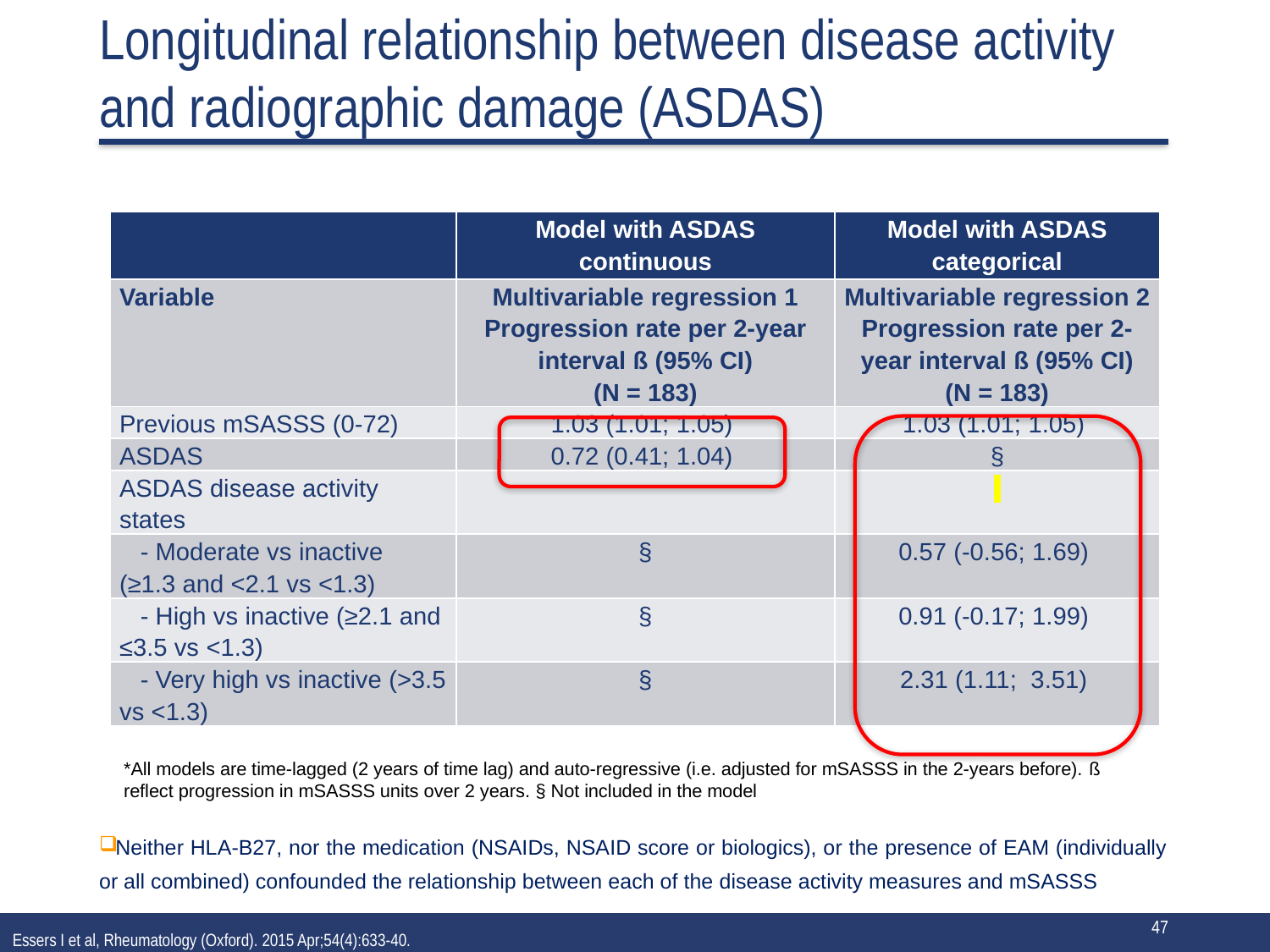

# Longitudinal relationship between disease activity and radiographic damage (ASDAS)
|  | Model with ASDAS continuous | Model with ASDAS categorical |
| --- | --- | --- |
| Variable | Multivariable regression 1 Progression rate per 2-year interval ß (95% CI) (N = 183) | Multivariable regression 2 Progression rate per 2-year interval ß (95% CI) (N = 183) |
| Previous mSASSS (0-72) | 1.03 (1.01; 1.05) | 1.03 (1.01; 1.05) |
| ASDAS | 0.72 (0.41; 1.04) | § |
| ASDAS disease activity states |  |  |
| - Moderate vs inactive (≥1.3 and <2.1 vs <1.3) | § | 0.57 (-0.56; 1.69) |
| - High vs inactive (≥2.1 and ≤3.5 vs <1.3) | § | 0.91 (-0.17; 1.99) |
| - Very high vs inactive (>3.5 vs <1.3) | § | 2.31 (1.11; 3.51) |

*All models are time-lagged (2 years of time lag) and auto-regressive (i.e. adjusted for mSASSS in the 2-years before). ß reflect progression in mSASSS units over 2 years. § Not included in the model
Neither HLA-B27, nor the medication (NSAIDs, NSAID score or biologics), or the presence of EAM (individually or all combined) confounded the relationship between each of the disease activity measures and mSASSS
Essers I et al, Rheumatology (Oxford). 2015 Apr;54(4):633-40.